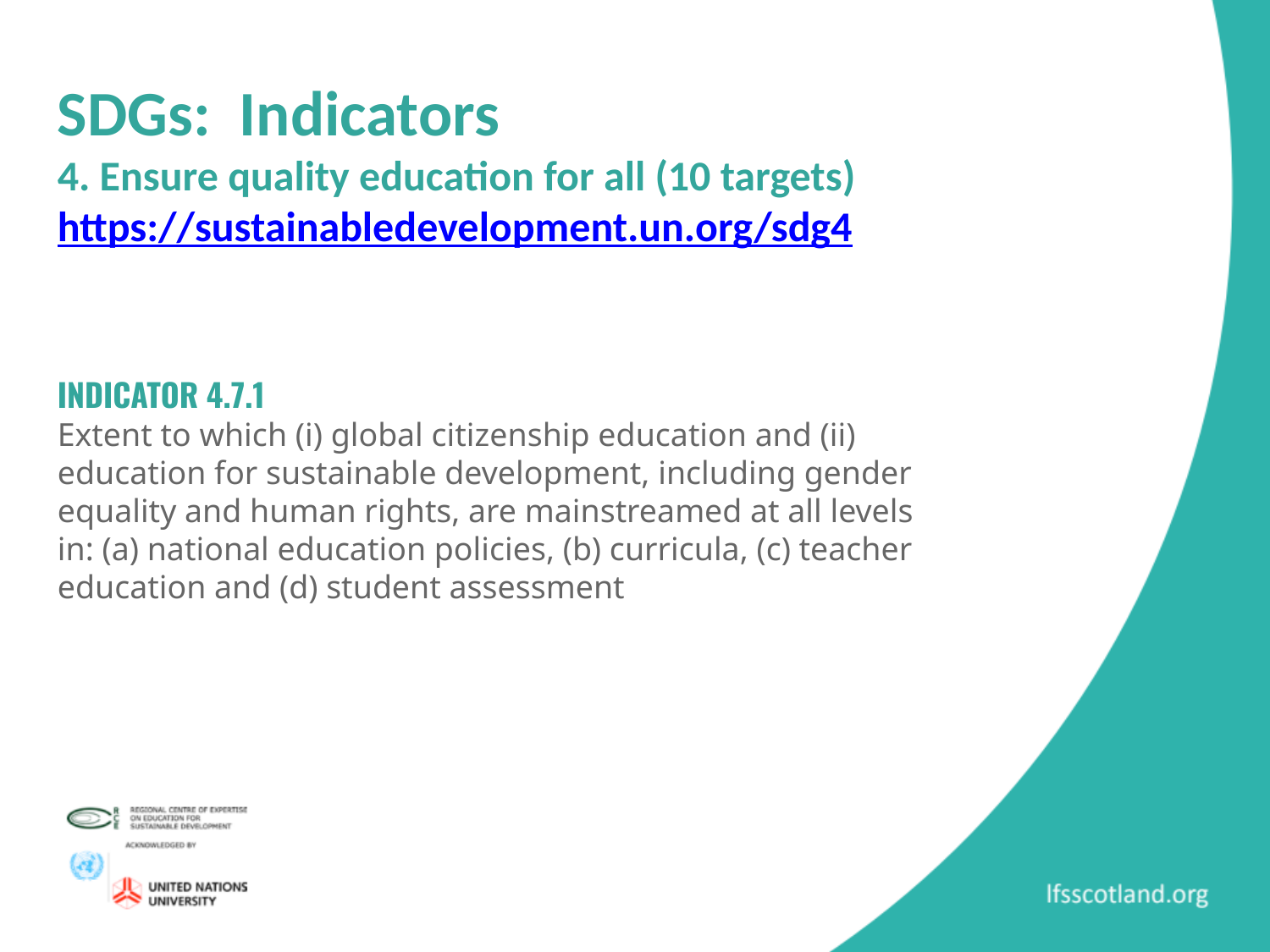

SDGs:  Indicators
4. Ensure quality education for all (10 targets)
https://sustainabledevelopment.un.org/sdg4

Indicator 4.7.1
Extent to which (i) global citizenship education and (ii) education for sustainable development, including gender equality and human rights, are mainstreamed at all levels in: (a) national education policies, (b) curricula, (c) teacher education and (d) student assessment